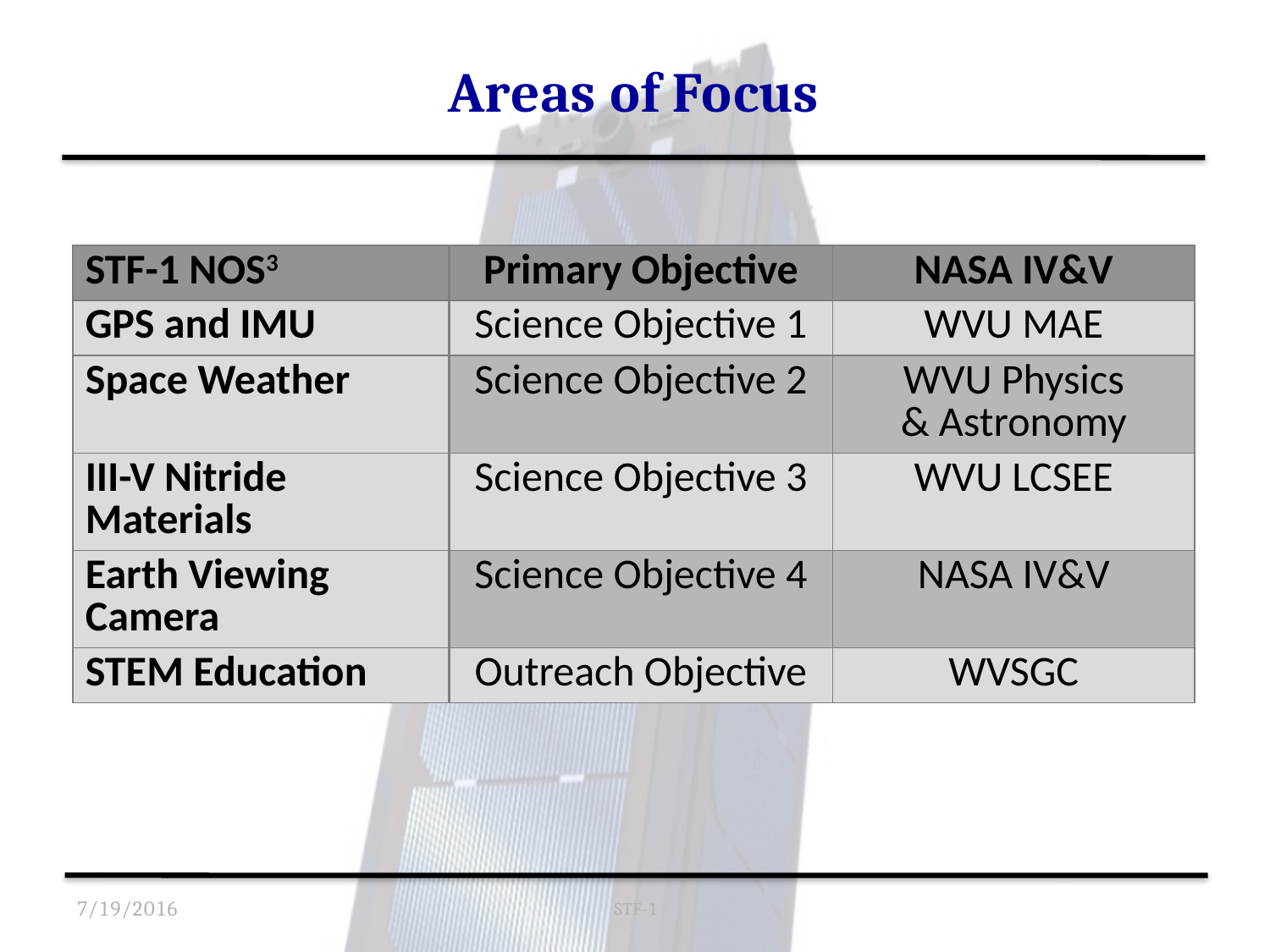

# Areas of Focus
| STF-1 NOS3 | Primary Objective | NASA IV&V |
| --- | --- | --- |
| GPS and IMU | Science Objective 1 | WVU MAE |
| Space Weather | Science Objective 2 | WVU Physics & Astronomy |
| III-V Nitride Materials | Science Objective 3 | WVU LCSEE |
| Earth Viewing Camera | Science Objective 4 | NASA IV&V |
| STEM Education | Outreach Objective | WVSGC |
7/19/2016
STF-1